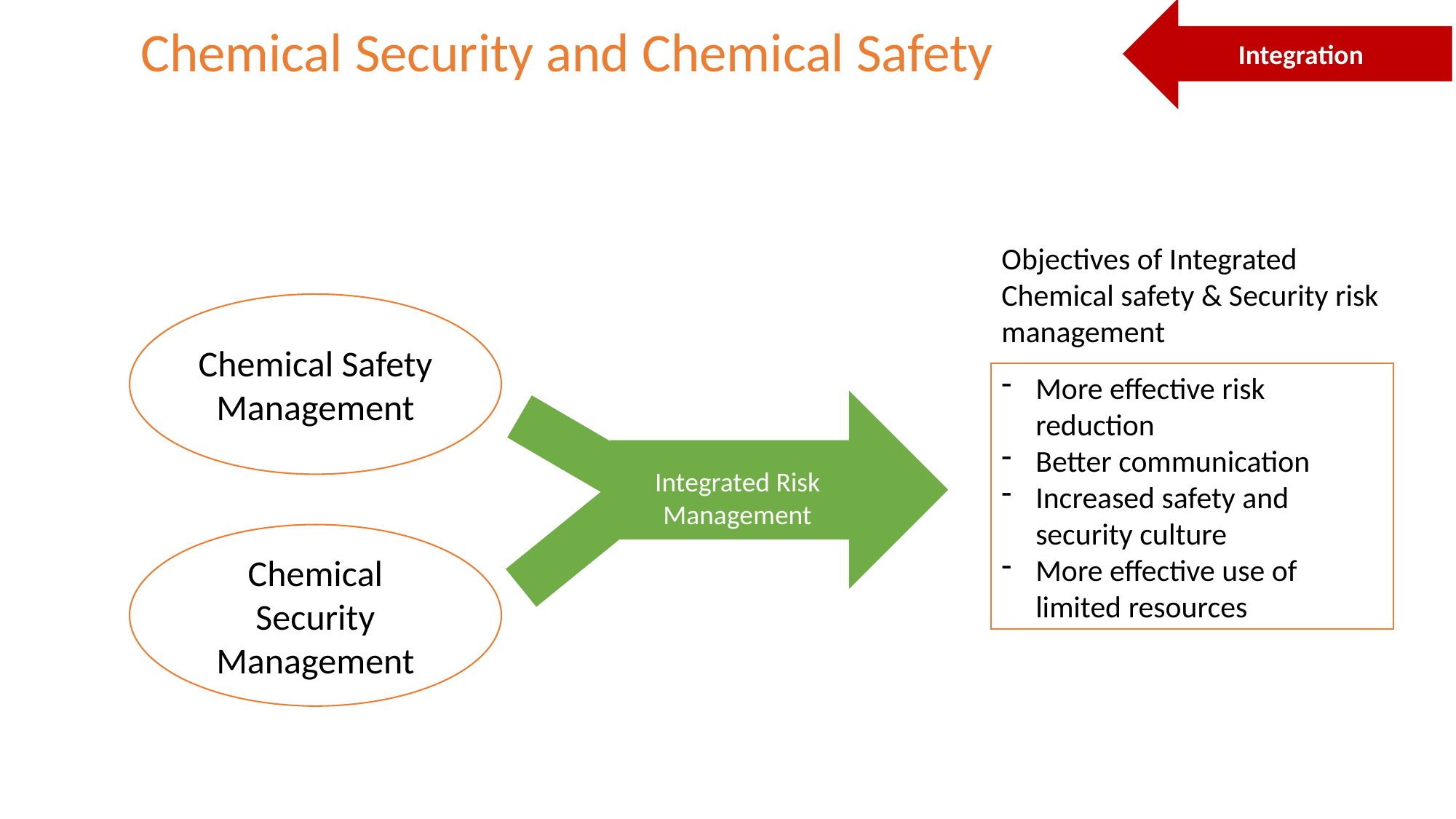

Integration
Chemical Security and Chemical Safety
Objectives of Integrated Chemical safety & Security risk management
Chemical Safety Management
More effective risk reduction
Better communication
Increased safety and security culture
More effective use of limited resources

Integrated Risk Management
Chemical Security Management